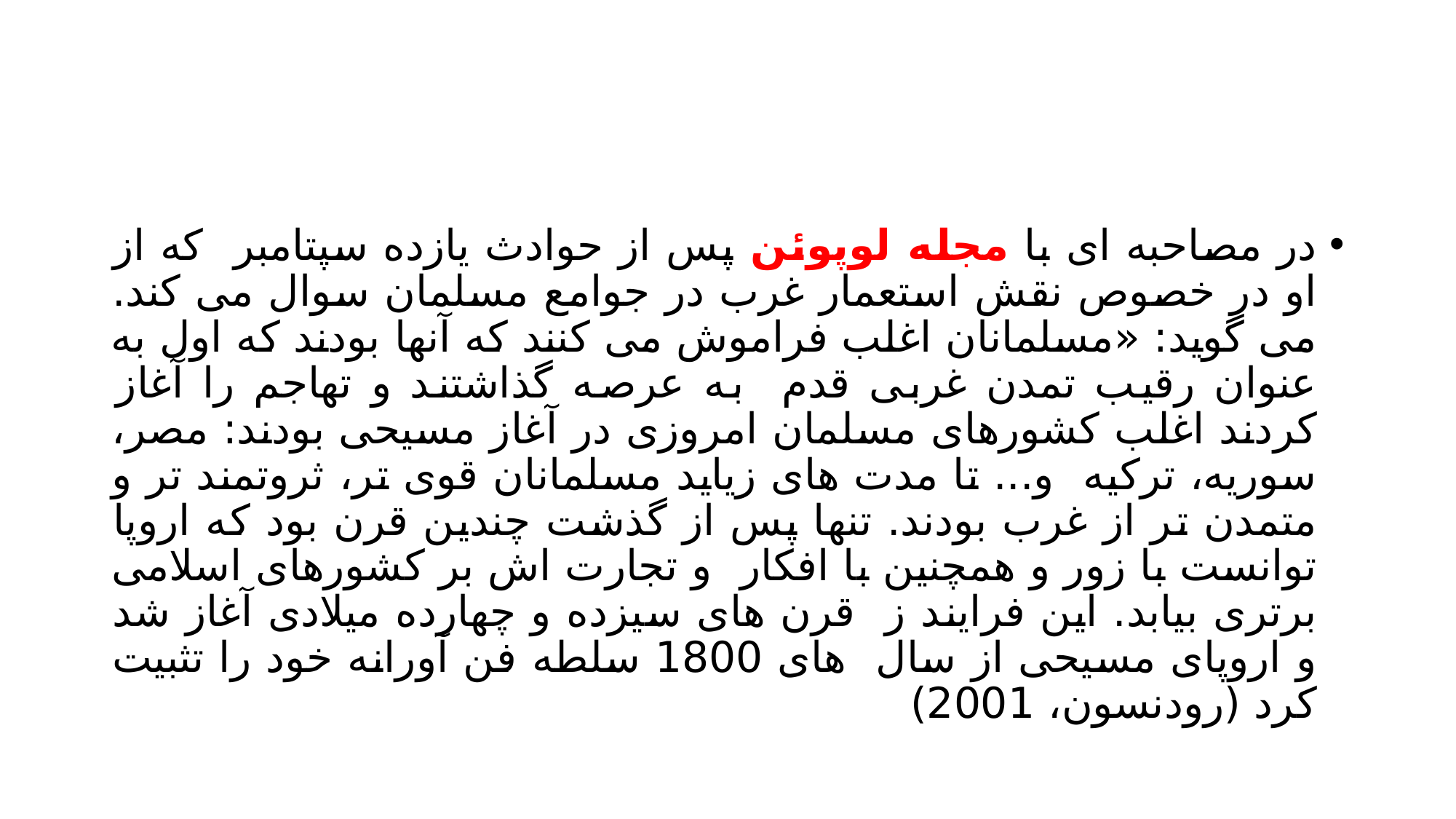

#
در مصاحبه ای با مجله لوپوئن پس از حوادث یازده سپتامبر  که از او در خصوص نقش استعمار غرب در جوامع مسلمان سوال می کند. می گوید: «مسلمانان اغلب فراموش می کنند که آنها بودند که اول به عنوان رقیب تمدن غربی قدم  به عرصه گذاشتند و تهاجم را آغاز کردند اغلب کشورهای مسلمان امروزی در آغاز مسیحی بودند: مصر، سوریه، ترکیه  و... تا مدت های زیاید مسلمانان قوی تر، ثروتمند تر و متمدن تر از غرب بودند. تنها پس از گذشت چندین قرن بود که اروپا توانست با زور و همچنین با افکار  و تجارت اش بر کشورهای اسلامی برتری بیابد. این فرایند ز  قرن های سیزده و چهارده میلادی آغاز شد و اروپای مسیحی از سال  های 1800 سلطه فن آورانه خود را تثبیت کرد (رودنسون، 2001)